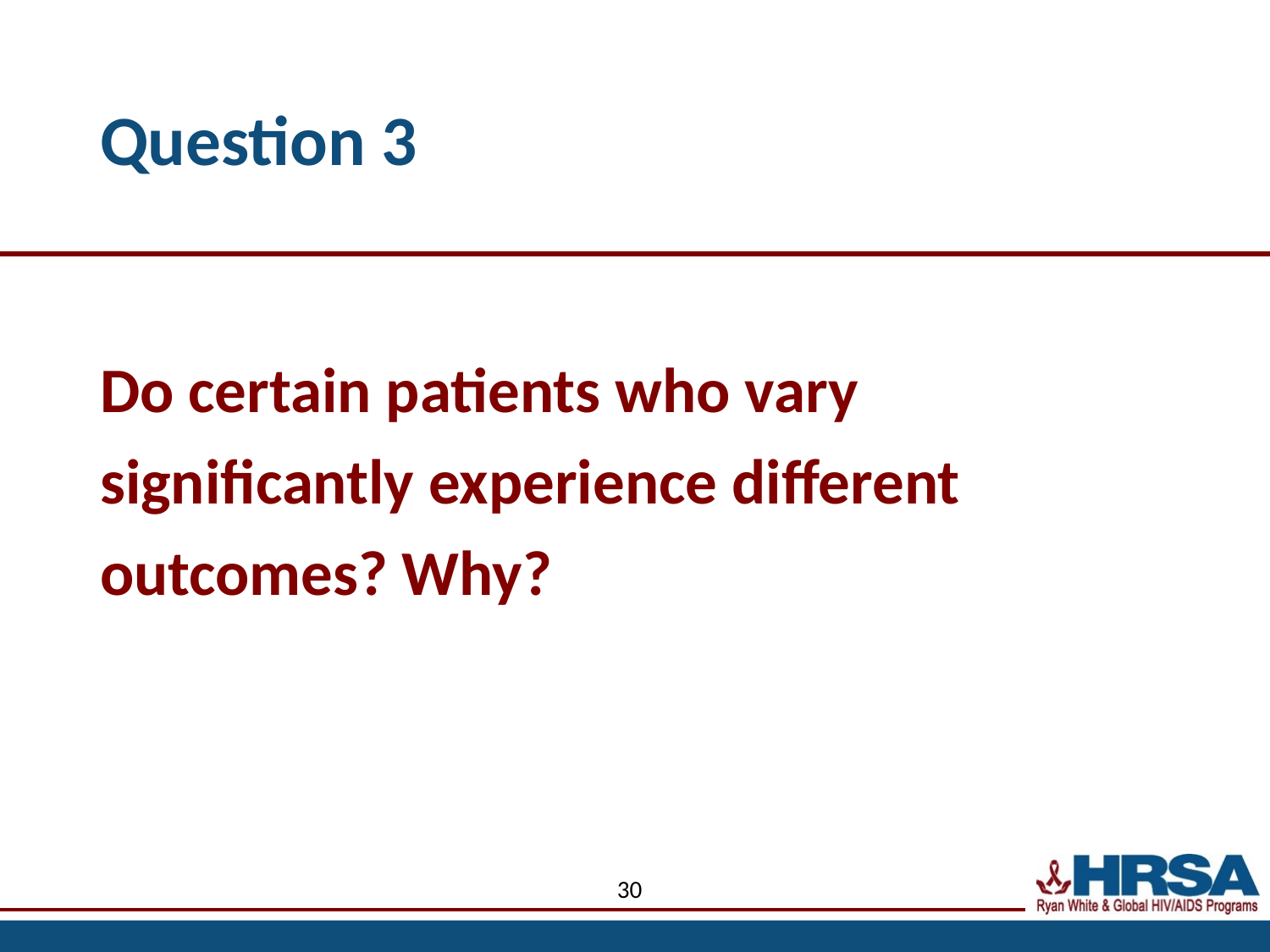

# Question 3
Do certain patients who vary significantly experience different outcomes? Why?
30